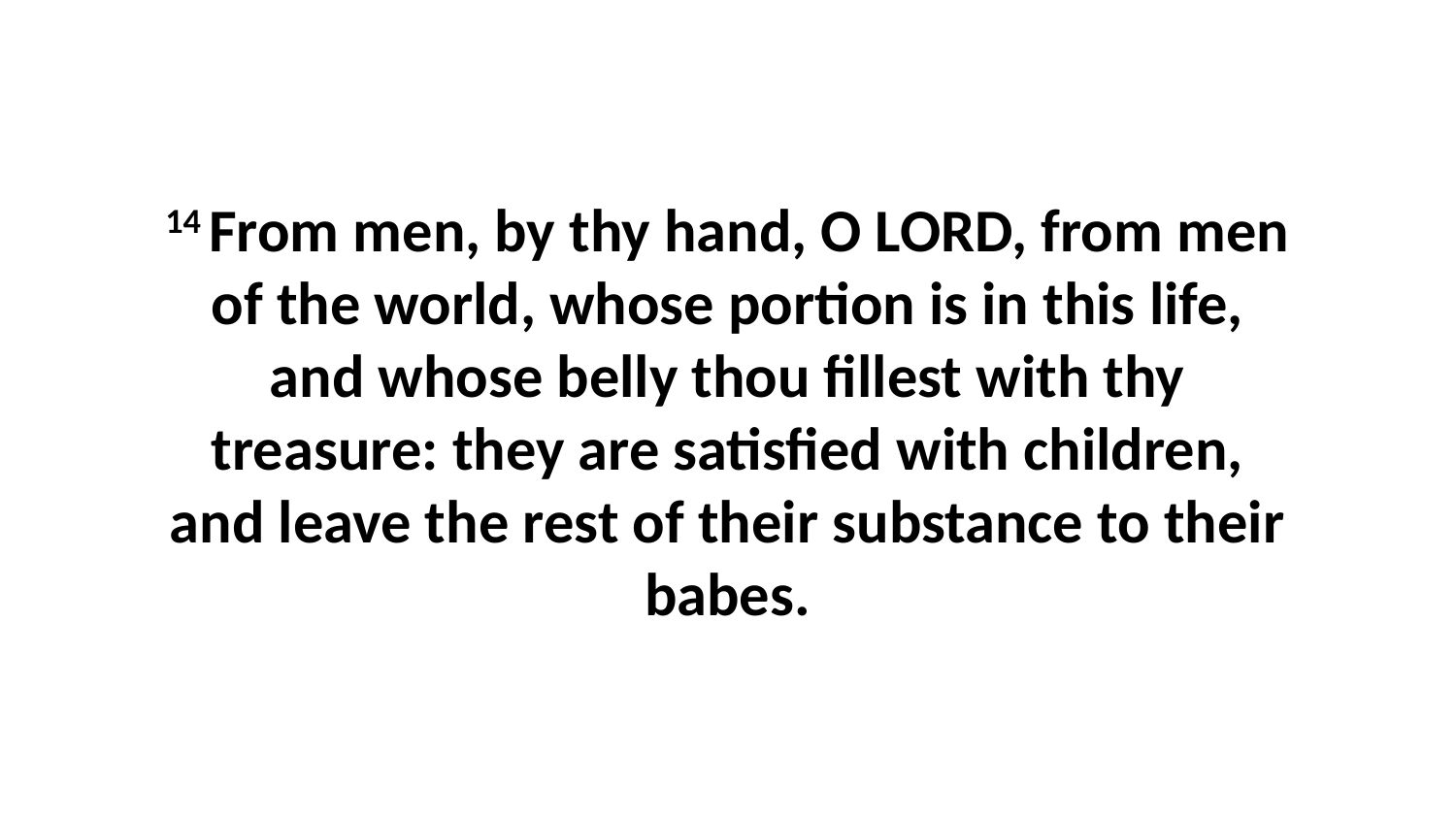

14 From men, by thy hand, O LORD, from men of the world, whose portion is in this life, and whose belly thou fillest with thy treasure: they are satisfied with children, and leave the rest of their substance to their babes.